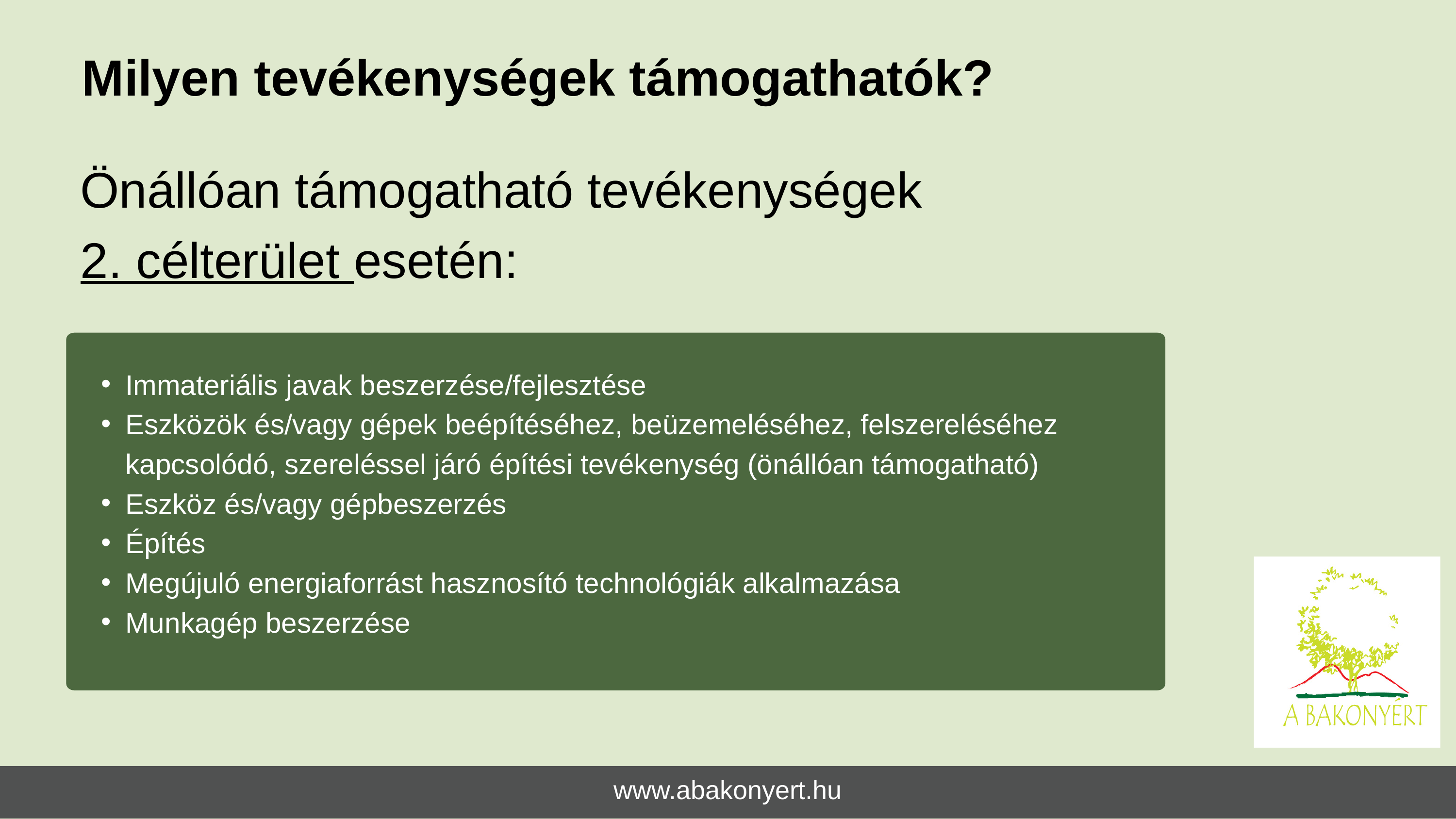

Milyen tevékenységek támogathatók?
Önállóan támogatható tevékenységek
2. célterület esetén:

Immateriális javak beszerzése/fejlesztése
Eszközök és/vagy gépek beépítéséhez, beüzemeléséhez, felszereléséhez kapcsolódó, szereléssel járó építési tevékenység (önállóan támogatható)
Eszköz és/vagy gépbeszerzés
Építés
Megújuló energiaforrást hasznosító technológiák alkalmazása
Munkagép beszerzése

www.abakonyert.hu